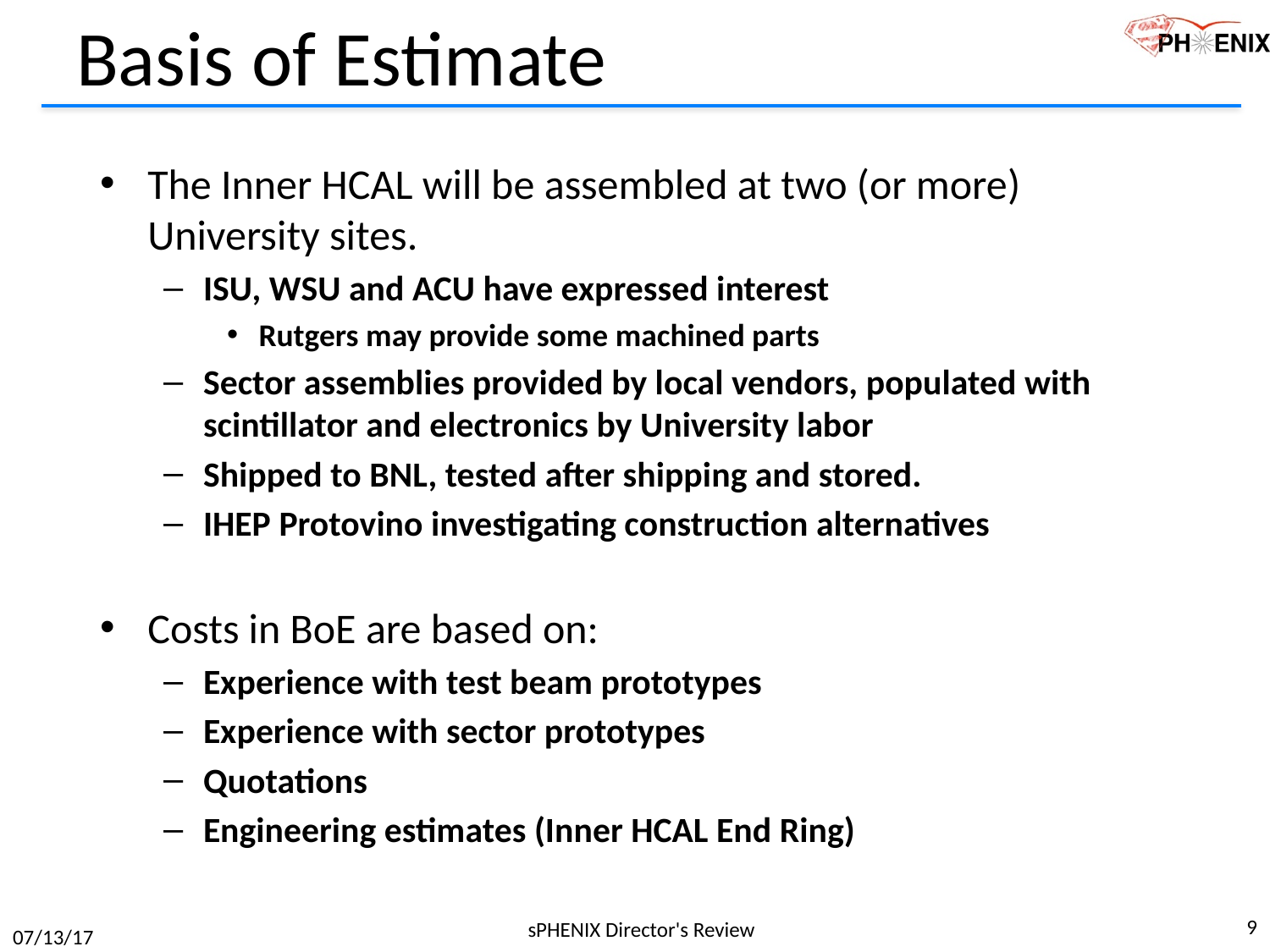

# Basis of Estimate
The Inner HCAL will be assembled at two (or more) University sites.
ISU, WSU and ACU have expressed interest
Rutgers may provide some machined parts
Sector assemblies provided by local vendors, populated with scintillator and electronics by University labor
Shipped to BNL, tested after shipping and stored.
IHEP Protovino investigating construction alternatives

Costs in BoE are based on:
Experience with test beam prototypes
Experience with sector prototypes
Quotations
Engineering estimates (Inner HCAL End Ring)
9
sPHENIX Director's Review
07/13/17